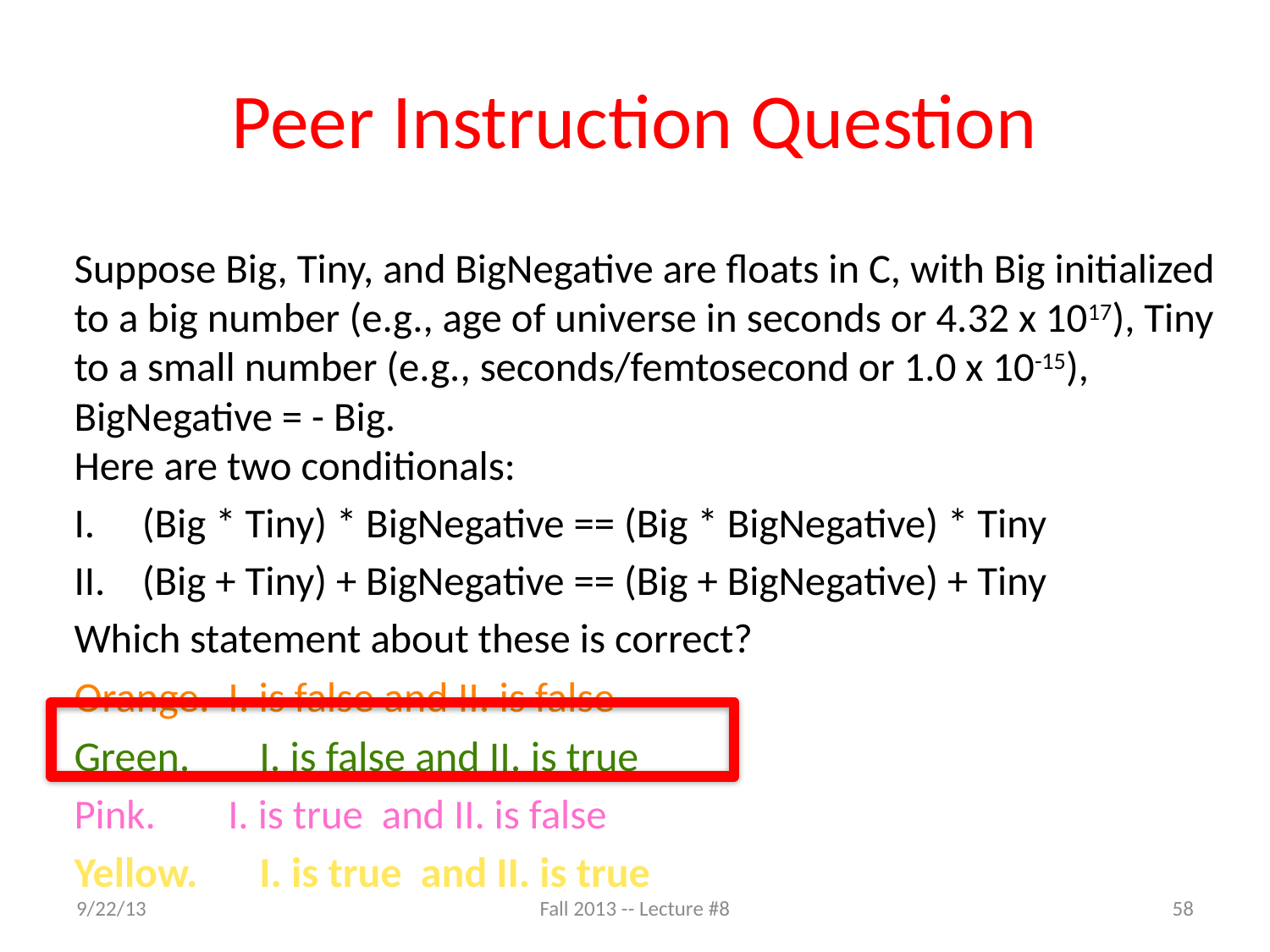

# Peer Instruction Question
Suppose Big, Tiny, and BigNegative are floats in C, with Big initialized to a big number (e.g., age of universe in seconds or 4.32 x 1017), Tiny to a small number (e.g., seconds/femtosecond or 1.0 x 10-15), BigNegative = - Big.
Here are two conditionals:
(Big * Tiny) * BigNegative == (Big * BigNegative) * Tiny
(Big + Tiny) + BigNegative == (Big + BigNegative) + Tiny
Which statement about these is correct?
Orange.	I. is false and II. is false
Green.	I. is false and II. is true
Pink.		I. is true  and II. is false
Yellow.	I. is true  and II. is true

9/22/13
Fall 2013 -- Lecture #8
58